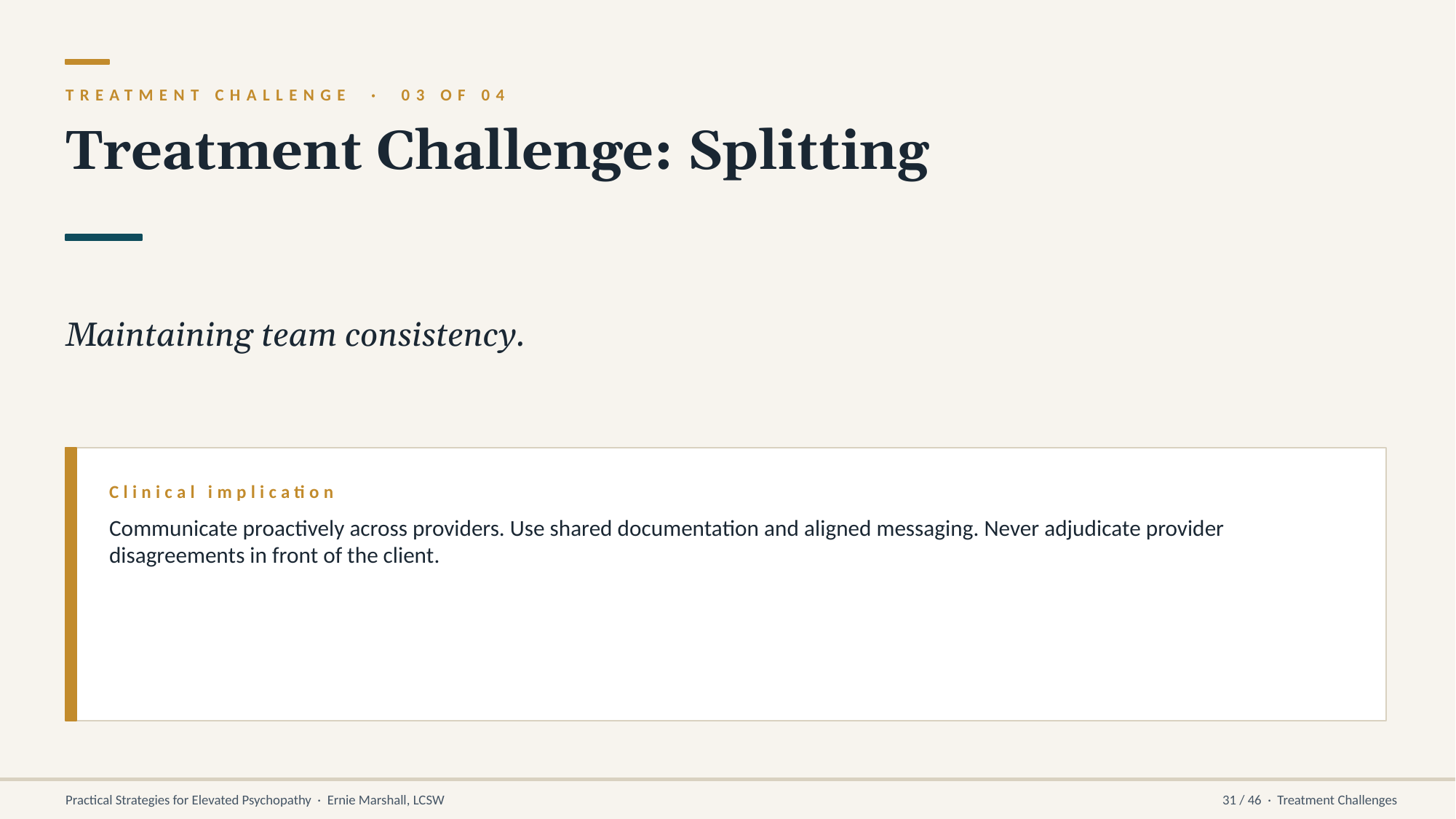

TREATMENT CHALLENGE  ·  03 OF 04
Treatment Challenge: Splitting

Maintaining team consistency.

Clinical implication
Communicate proactively across providers. Use shared documentation and aligned messaging. Never adjudicate provider disagreements in front of the client.

Practical Strategies for Elevated Psychopathy  ·  Ernie Marshall, LCSW
31 / 46  ·  Treatment Challenges